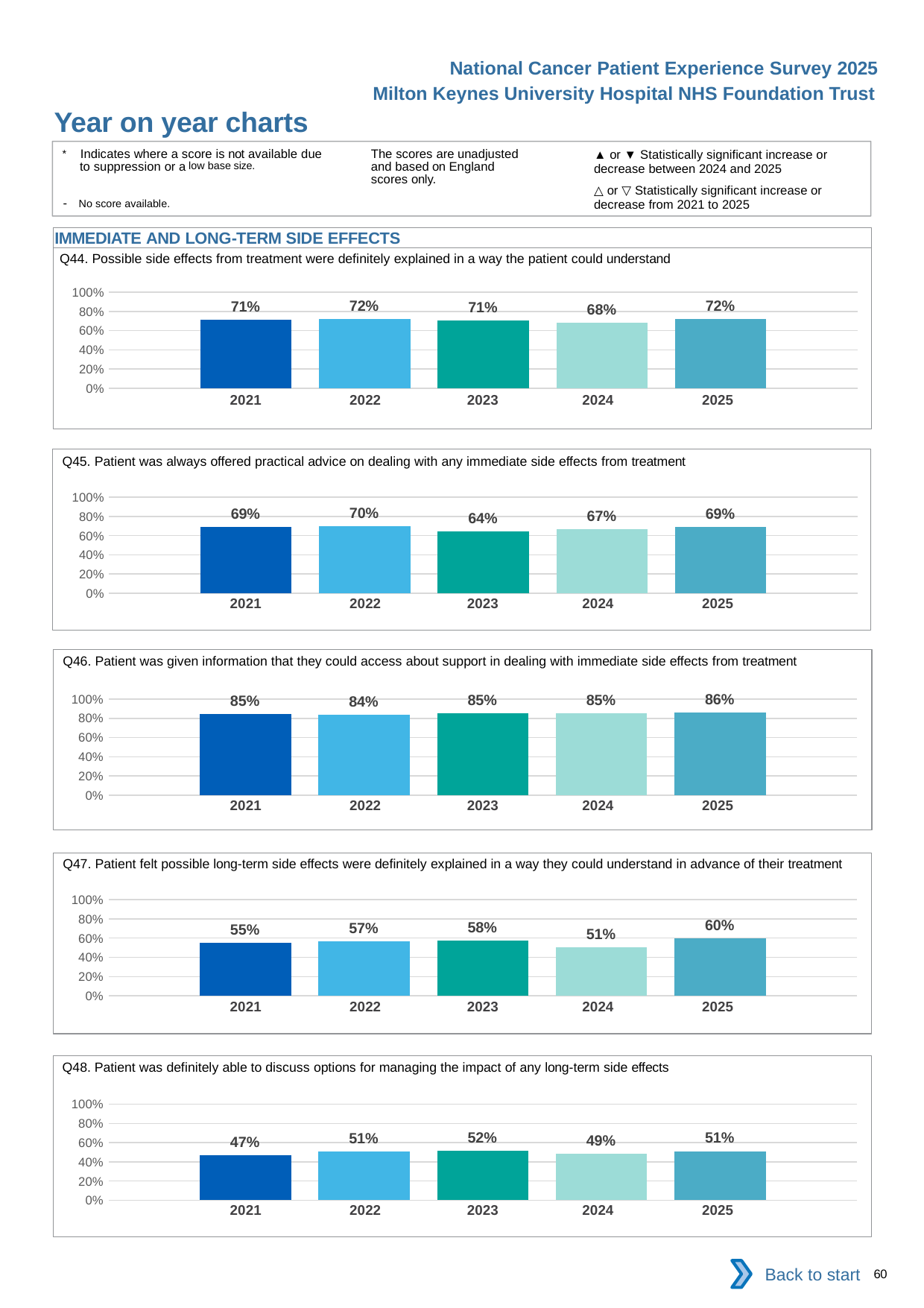

National Cancer Patient Experience Survey 2025
Milton Keynes University Hospital NHS Foundation Trust
Year on year charts (10)

The scores are unadjusted and based on England scores only.
*  Indicates where a score is not available due to suppression or a low base size.
- No score available.
▲ or ▼ Statistically significant increase or decrease between 2024 and 2025
△ or ▽ Statistically significant increase or decrease from 2021 to 2025
IMMEDIATE AND LONG-TERM SIDE EFFECTS
Q44. Possible side effects from treatment were definitely explained in a way the patient could understand

### Chart

| Category | 2021 | 2022 | 2023 | 2024 | 2025 |
|---|---|---|---|---|---|
| Category 1 | 0.712963 | 0.7217125 | 0.7051672 | 0.6792453 | 0.7232143 |
| 2021 | 2022 | 2023 | 2024 | 2025 |
| --- | --- | --- | --- | --- |
|  |  |  |  |  |
Q45. Patient was always offered practical advice on dealing with any immediate side effects from treatment

### Chart

| Category | 2021 | 2022 | 2023 | 2024 | 2025 |
|---|---|---|---|---|---|
| Category 1 | 0.6930693 | 0.6955128 | 0.6424051 | 0.6657304 | 0.6918239 |
| 2021 | 2022 | 2023 | 2024 | 2025 |
| --- | --- | --- | --- | --- |
|  |  |  |  |  |
Q46. Patient was given information that they could access about support in dealing with immediate side effects from treatment

### Chart

| Category | 2021 | 2022 | 2023 | 2024 | 2025 |
|---|---|---|---|---|---|
| Category 1 | 0.8458334 | 0.8401639 | 0.8487395 | 0.8509091 | 0.8616601 |
| 2021 | 2022 | 2023 | 2024 | 2025 |
| --- | --- | --- | --- | --- |
|  |  |  |  |  |
Q47. Patient felt possible long-term side effects were definitely explained in a way they could understand in advance of their treatment

### Chart

| Category | 2021 | 2022 | 2023 | 2024 | 2025 |
|---|---|---|---|---|---|
| Category 1 | 0.547541 | 0.5685619 | 0.5750799 | 0.5085714 | 0.5953947 |
| 2021 | 2022 | 2023 | 2024 | 2025 |
| --- | --- | --- | --- | --- |
|  |  |  |  |  |
Q48. Patient was definitely able to discuss options for managing the impact of any long-term side effects

### Chart

| Category | 2021 | 2022 | 2023 | 2024 | 2025 |
|---|---|---|---|---|---|
| Category 1 | 0.4651163 | 0.5095785 | 0.5164835 | 0.4879725 | 0.5113636 |
| 2021 | 2022 | 2023 | 2024 | 2025 |
| --- | --- | --- | --- | --- |
|  |  |  |  |  |
Back to start

60